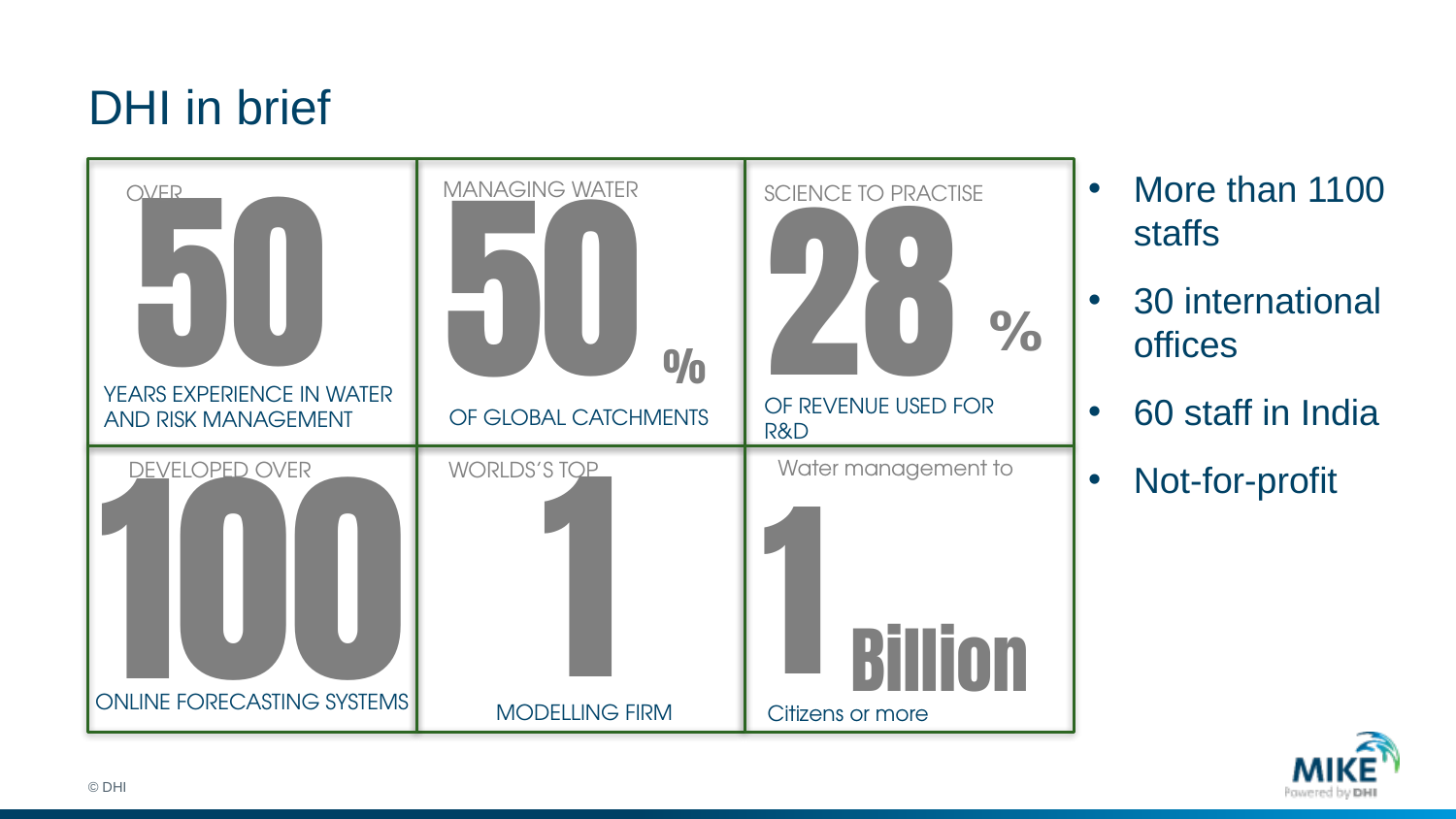

# DHI in brief

50
50
MANAGING WATER
SCIENCE TO PRACTISE
OVER
28
%
%
YEARS EXPERIENCE IN WATER AND RISK MANAGEMENT
OF REVENUE USED FOR R&D
OF GLOBAL CATCHMENTS
1
100

Water management to
WORLDS’S TOP
DEVELOPED OVER
1
Billion
ONLINE FORECASTING SYSTEMS
MODELLING FIRM
Citizens or more
More than 1100 staffs
30 international offices
60 staff in India
Not-for-profit
© DHI